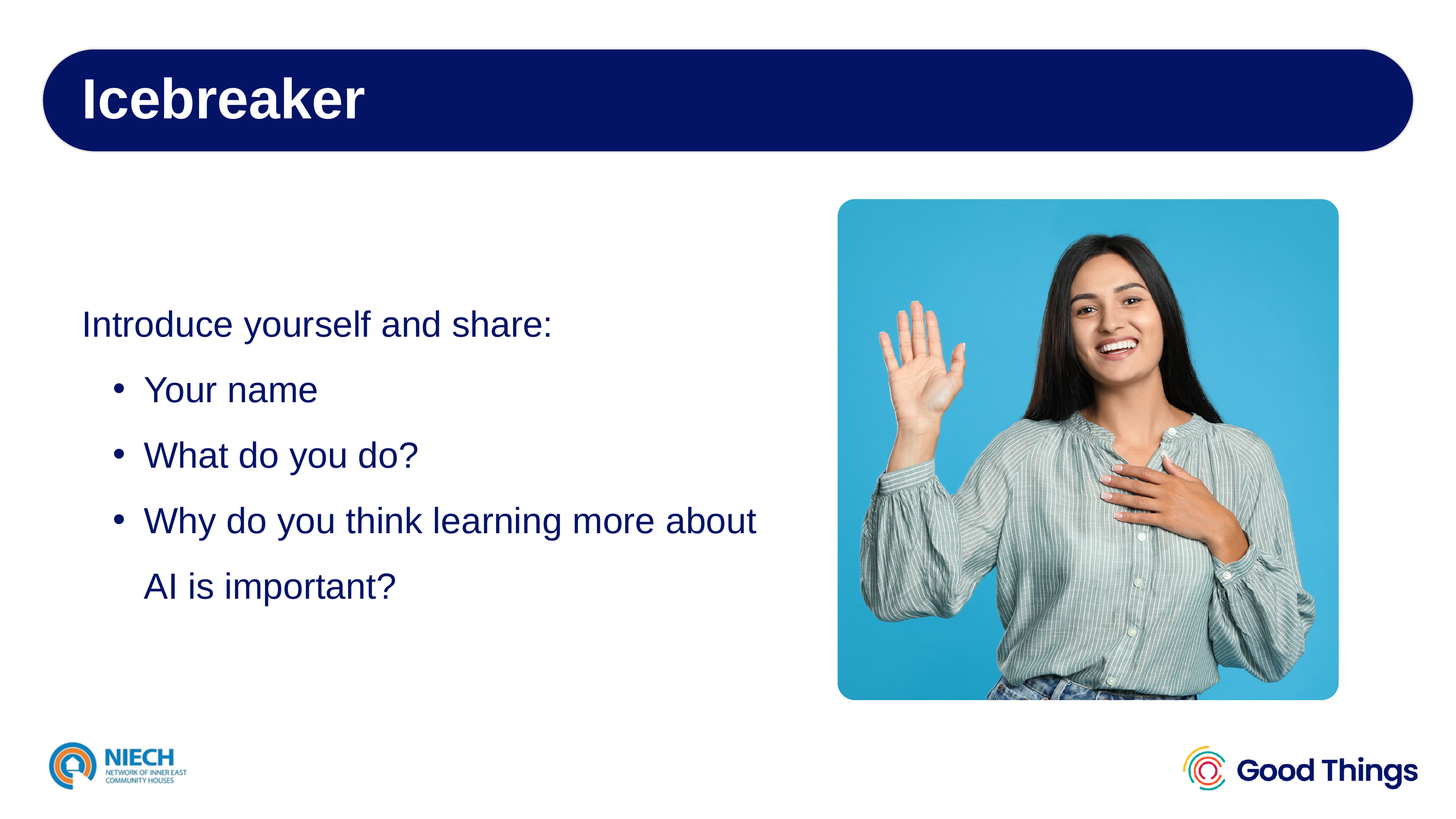

Icebreaker

Introduce yourself and share:
Your name
What do you do?
Why do you think learning more about AI is important?